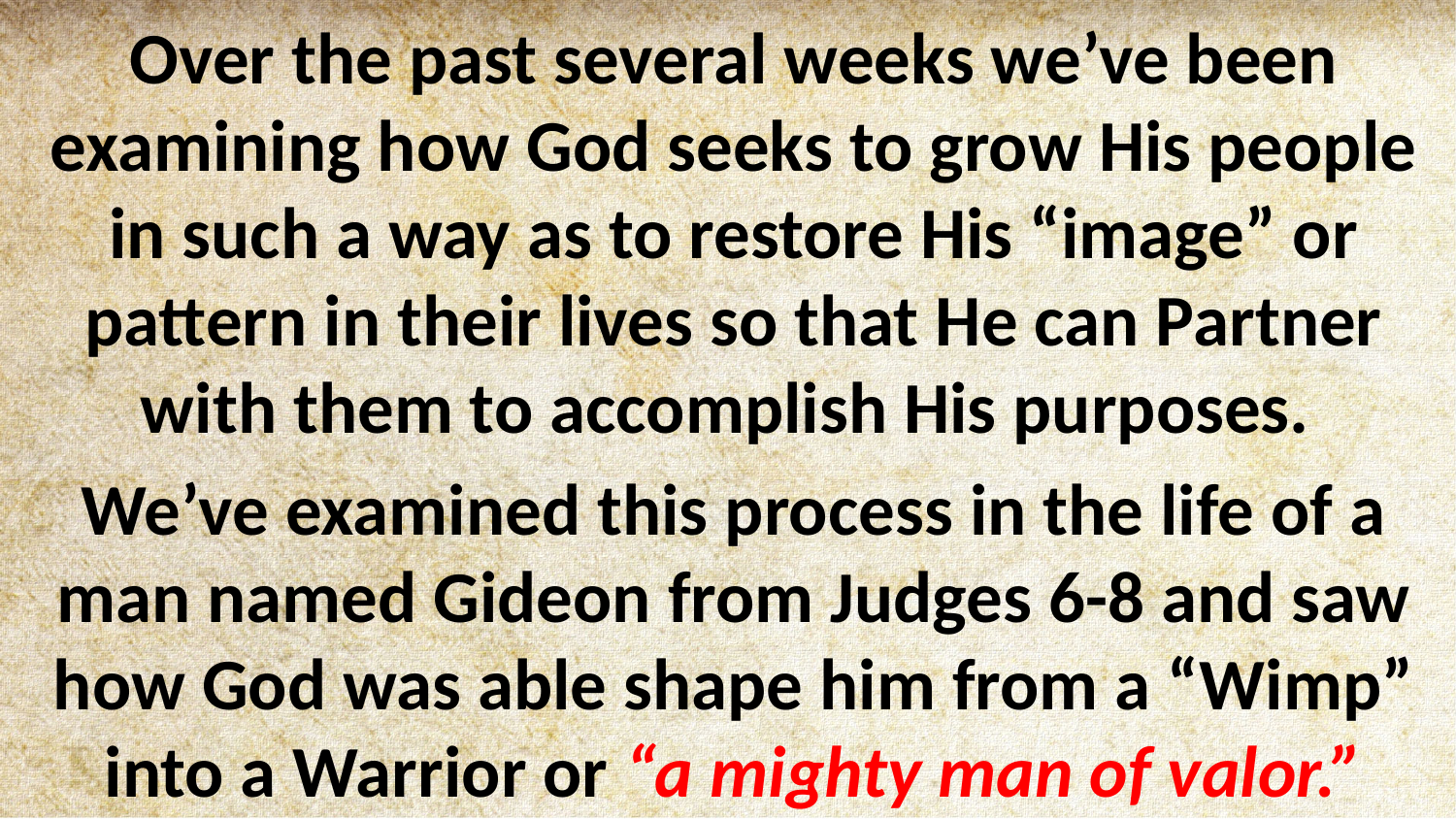

Over the past several weeks we’ve been examining how God seeks to grow His people in such a way as to restore His “image” or pattern in their lives so that He can Partner with them to accomplish His purposes.
We’ve examined this process in the life of a man named Gideon from Judges 6-8 and saw how God was able shape him from a “Wimp” into a Warrior or “a mighty man of valor.”